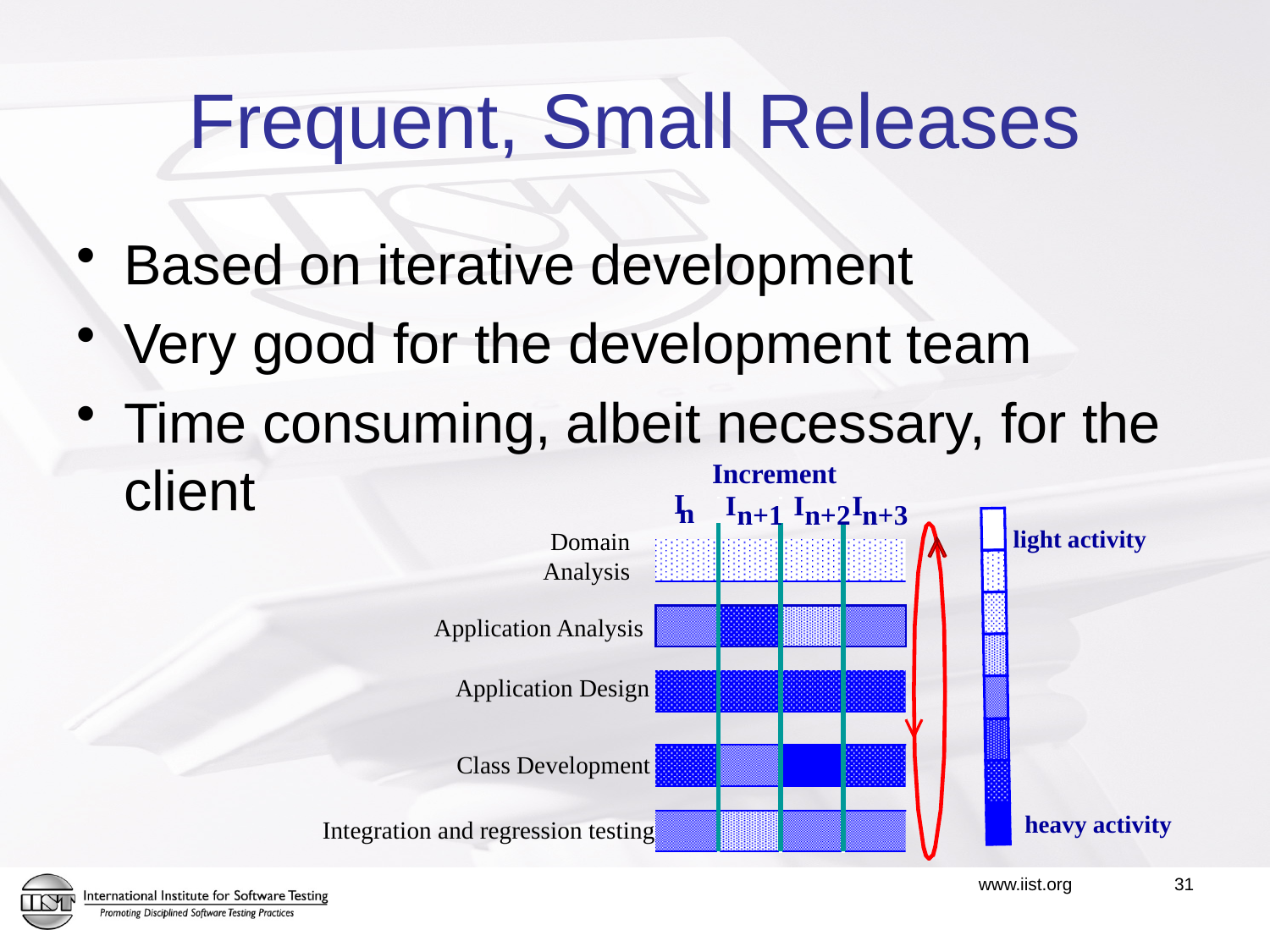

# Frequent, Small Releases
Based on iterative development
Very good for the development team
Time consuming, albeit necessary, for the client

Increment
I
I
I
I
n
n+1

n+2

n+3

Domain Analysis

light activity

Application Analysis

Application Design

Class Development

Integration and regression testing
heavy activity

31